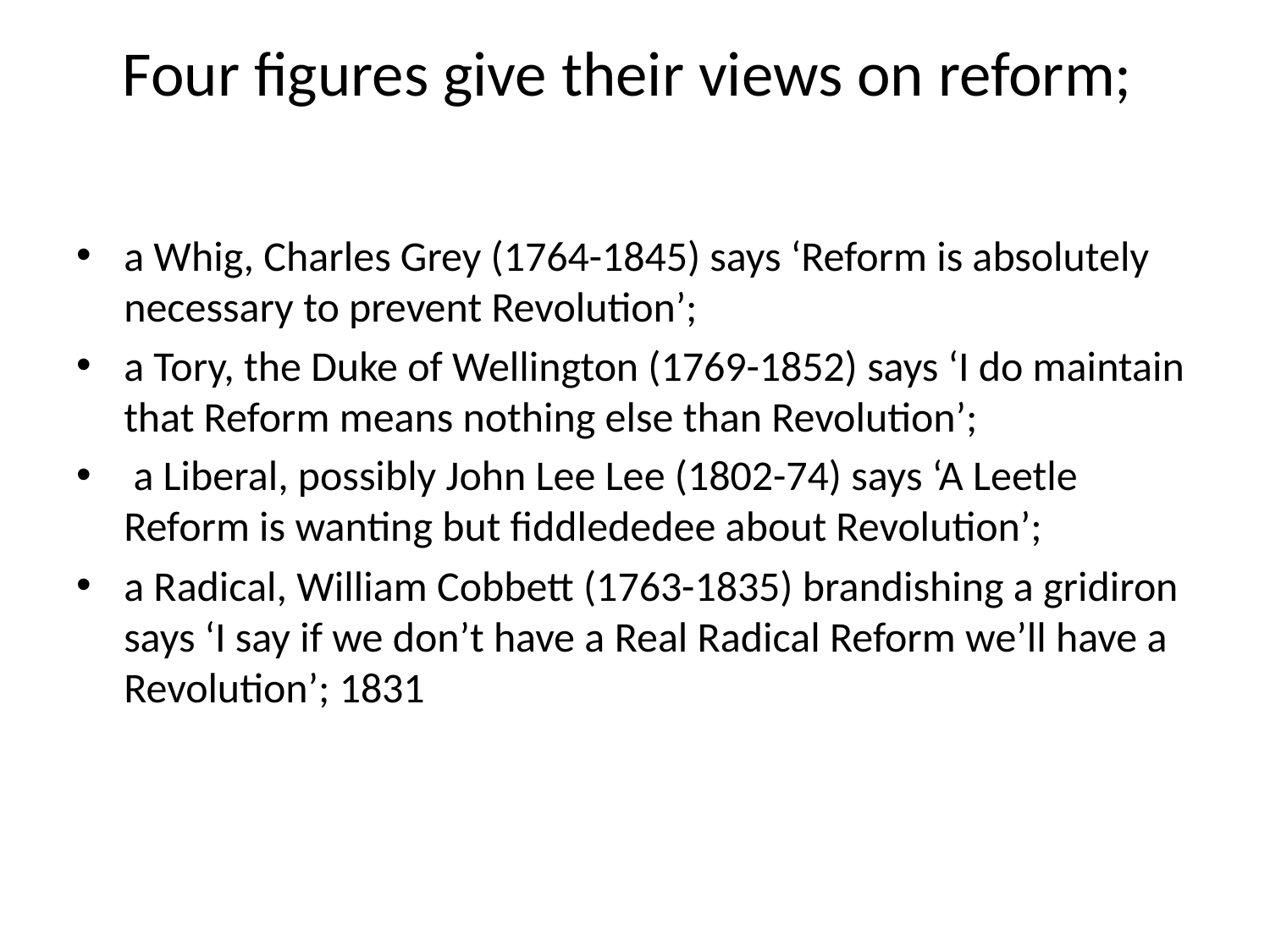

# Four figures give their views on reform;
a Whig, Charles Grey (1764-1845) says ‘Reform is absolutely necessary to prevent Revolution’;
a Tory, the Duke of Wellington (1769-1852) says ‘I do maintain that Reform means nothing else than Revolution’;
 a Liberal, possibly John Lee Lee (1802-74) says ‘A Leetle Reform is wanting but fiddlededee about Revolution’;
a Radical, William Cobbett (1763-1835) brandishing a gridiron says ‘I say if we don’t have a Real Radical Reform we’ll have a Revolution’; 1831